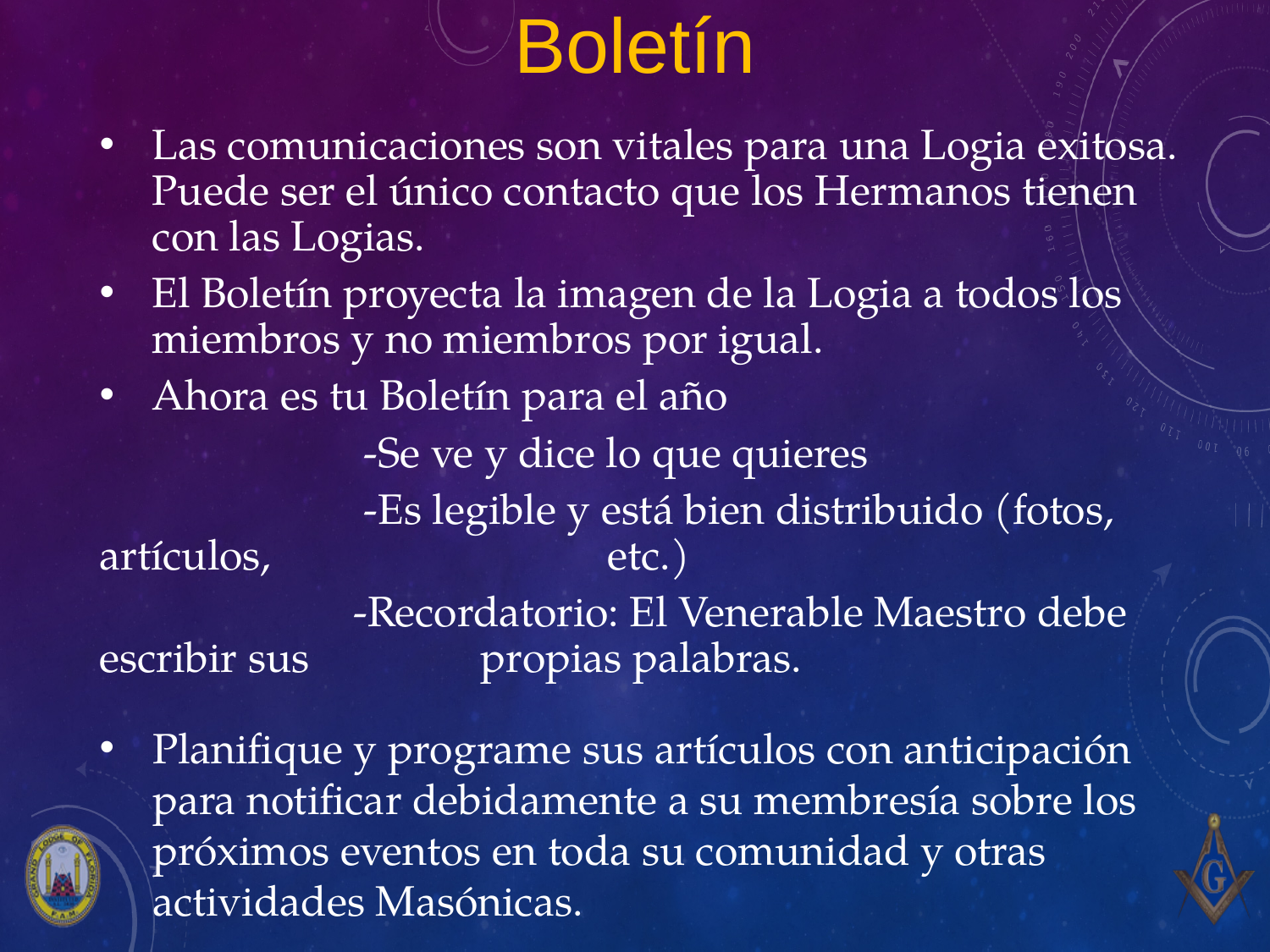

Boletín
Las comunicaciones son vitales para una Logia exitosa. Puede ser el único contacto que los Hermanos tienen con las Logias.
El Boletín proyecta la imagen de la Logia a todos los miembros y no miembros por igual.
Ahora es tu Boletín para el año
		 -Se ve y dice lo que quieres
		 -Es legible y está bien distribuido (fotos, artículos, 			etc.)
		-Recordatorio: El Venerable Maestro debe escribir sus 		propias palabras.

Planifique y programe sus artículos con anticipación para notificar debidamente a su membresía sobre los próximos eventos en toda su comunidad y otras actividades Masónicas.